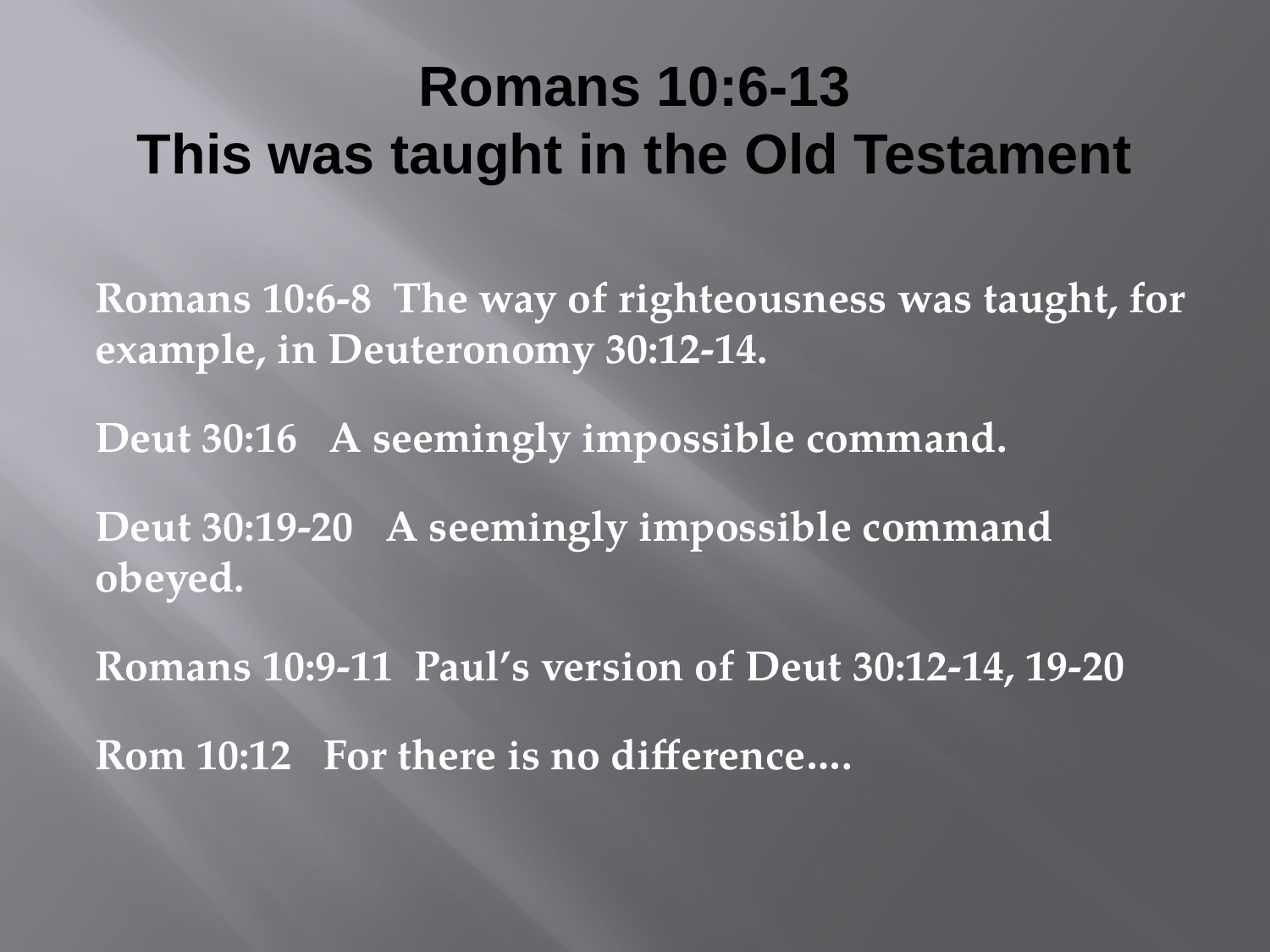

# Romans 10:6-13 This was taught in the Old Testament
Romans 10:6-8  The way of righteousness was taught, for example, in Deuteronomy 30:12-14.

Deut 30:16   A seemingly impossible command.

Deut 30:19-20   A seemingly impossible command obeyed.

Romans 10:9-11  Paul’s version of Deut 30:12-14, 19-20

Rom 10:12   For there is no difference….